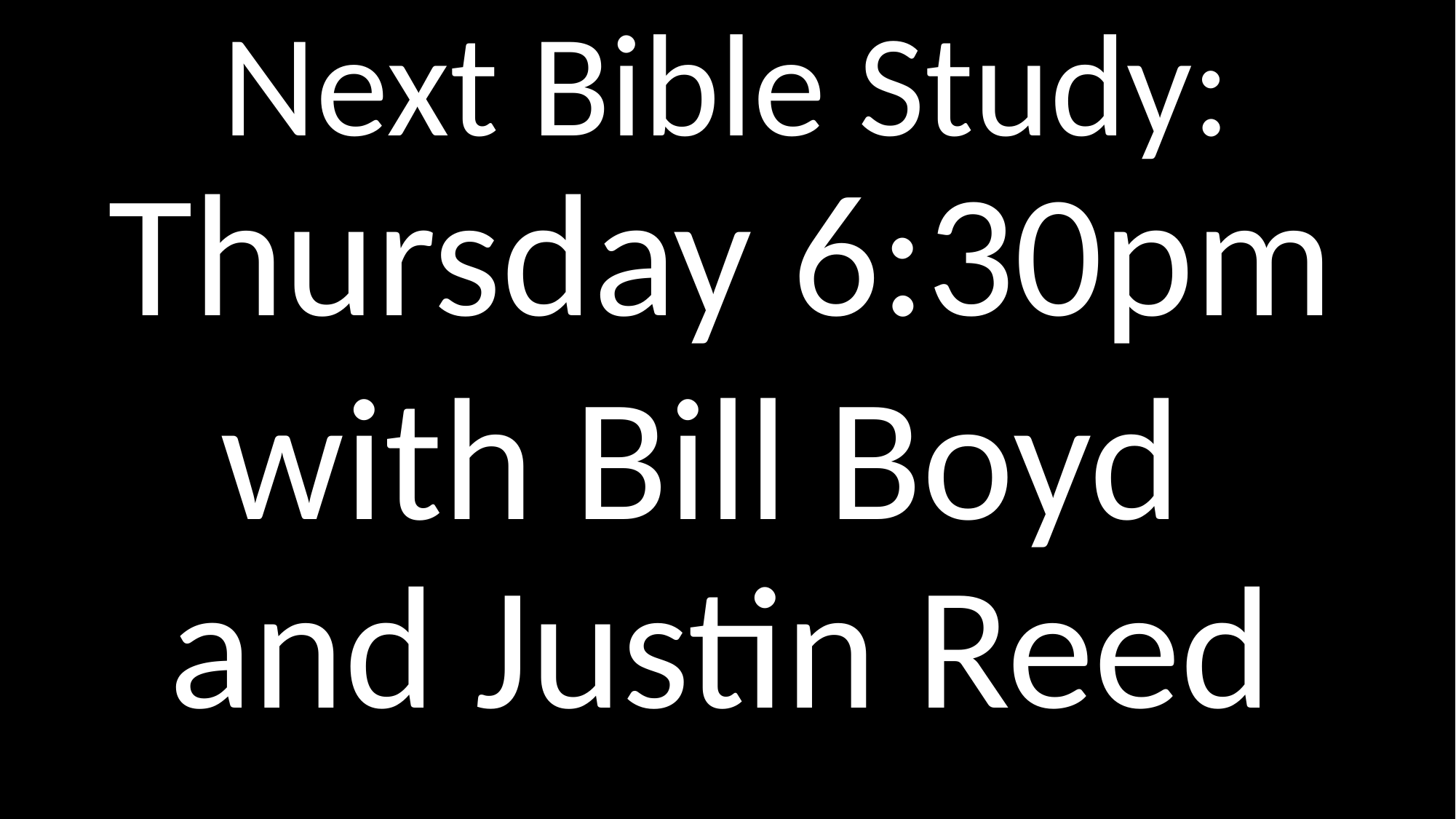

# Next Bible Study:
Thursday 6:30pm
with Bill Boyd
and Justin Reed